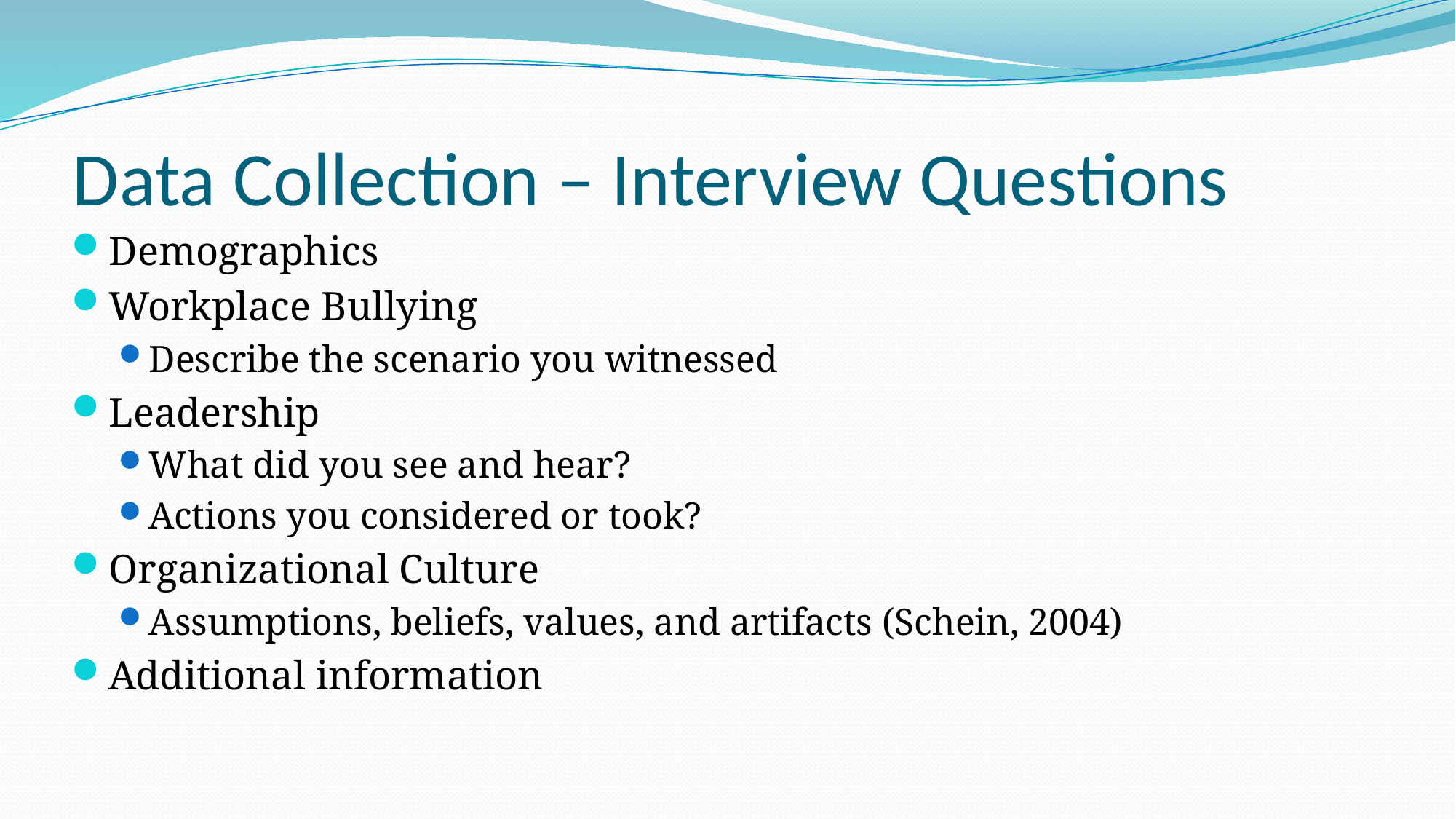

# Data Collection – Interview Questions
Demographics
Workplace Bullying
Describe the scenario you witnessed
Leadership
What did you see and hear?
Actions you considered or took?
Organizational Culture
Assumptions, beliefs, values, and artifacts (Schein, 2004)
Additional information